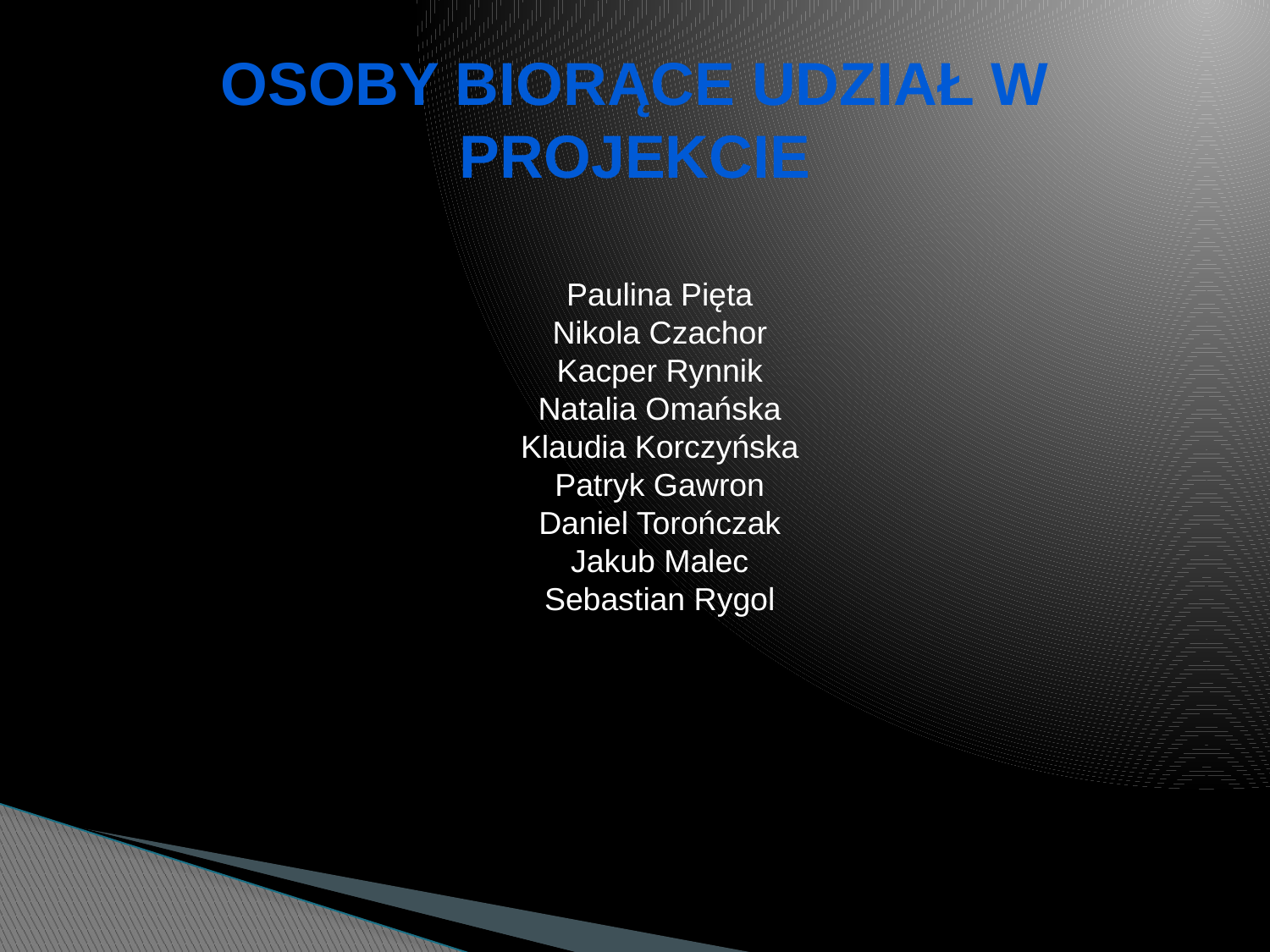

# Osoby biorące udział w projekcie
Paulina Pięta
Nikola Czachor
Kacper Rynnik
Natalia Omańska
Klaudia Korczyńska
Patryk Gawron
Daniel Torończak
Jakub Malec
Sebastian Rygol